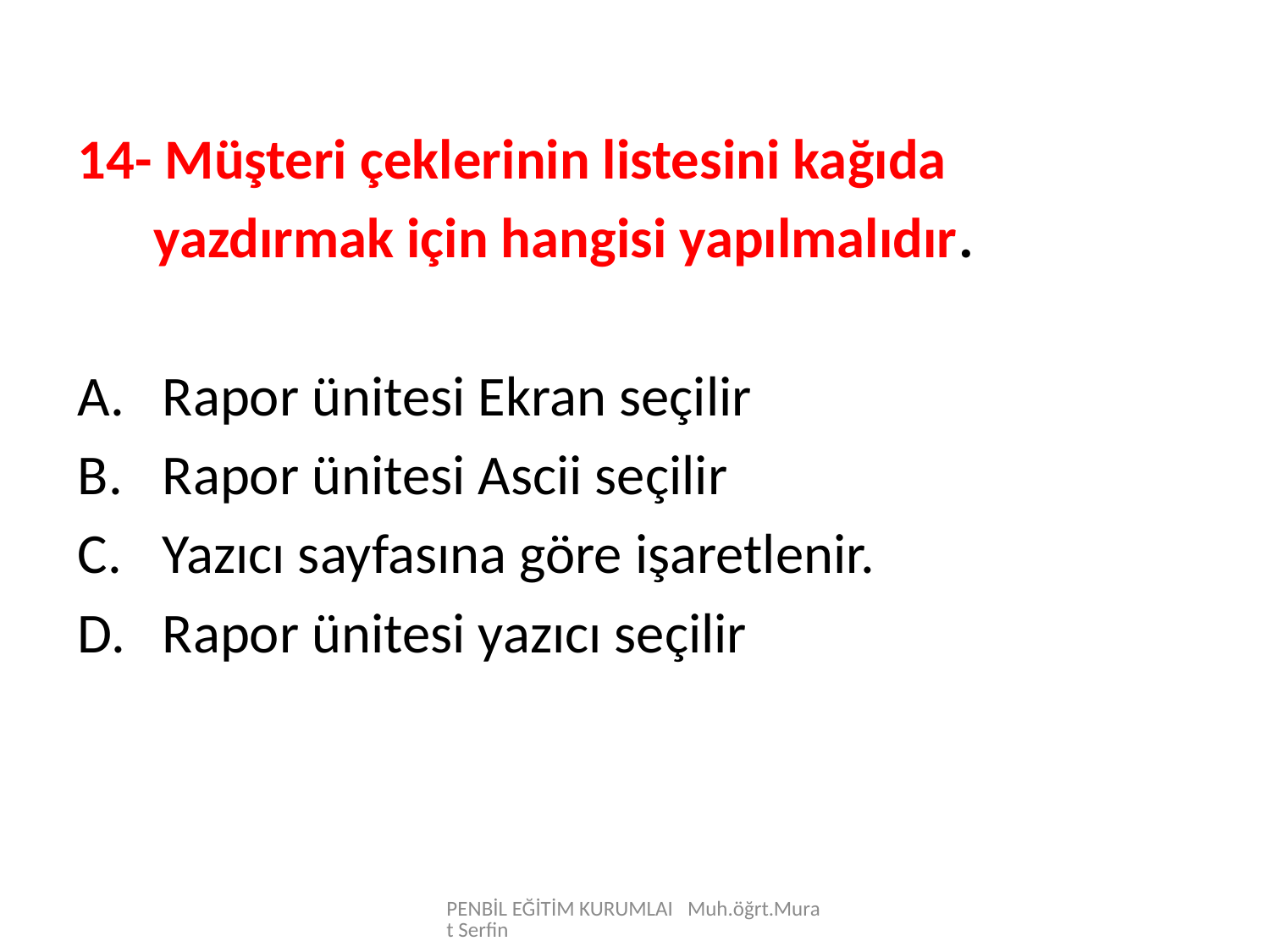

14- Müşteri çeklerinin listesini kağıda
      yazdırmak için hangisi yapılmalıdır.

Rapor ünitesi Ekran seçilir
Rapor ünitesi Ascii seçilir
Yazıcı sayfasına göre işaretlenir.
Rapor ünitesi yazıcı seçilir
PENBİL EĞİTİM KURUMLAI   Muh.öğrt.Murat Serfin